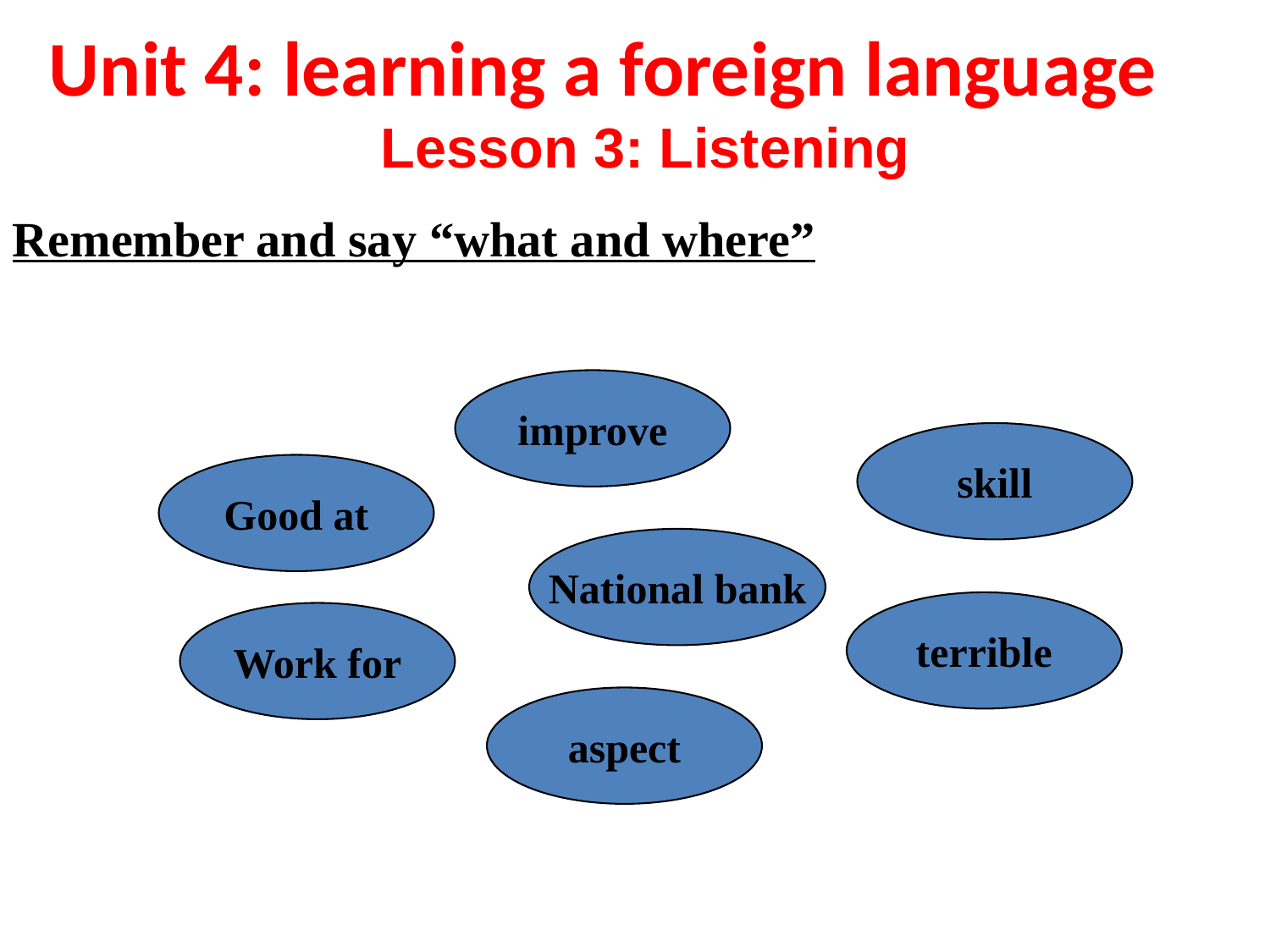

# Unit 4: learning a foreign language
Lesson 3: Listening
Remember and say “what and where”
improve
skill
Good at
National bank
terrible
Work for
aspect